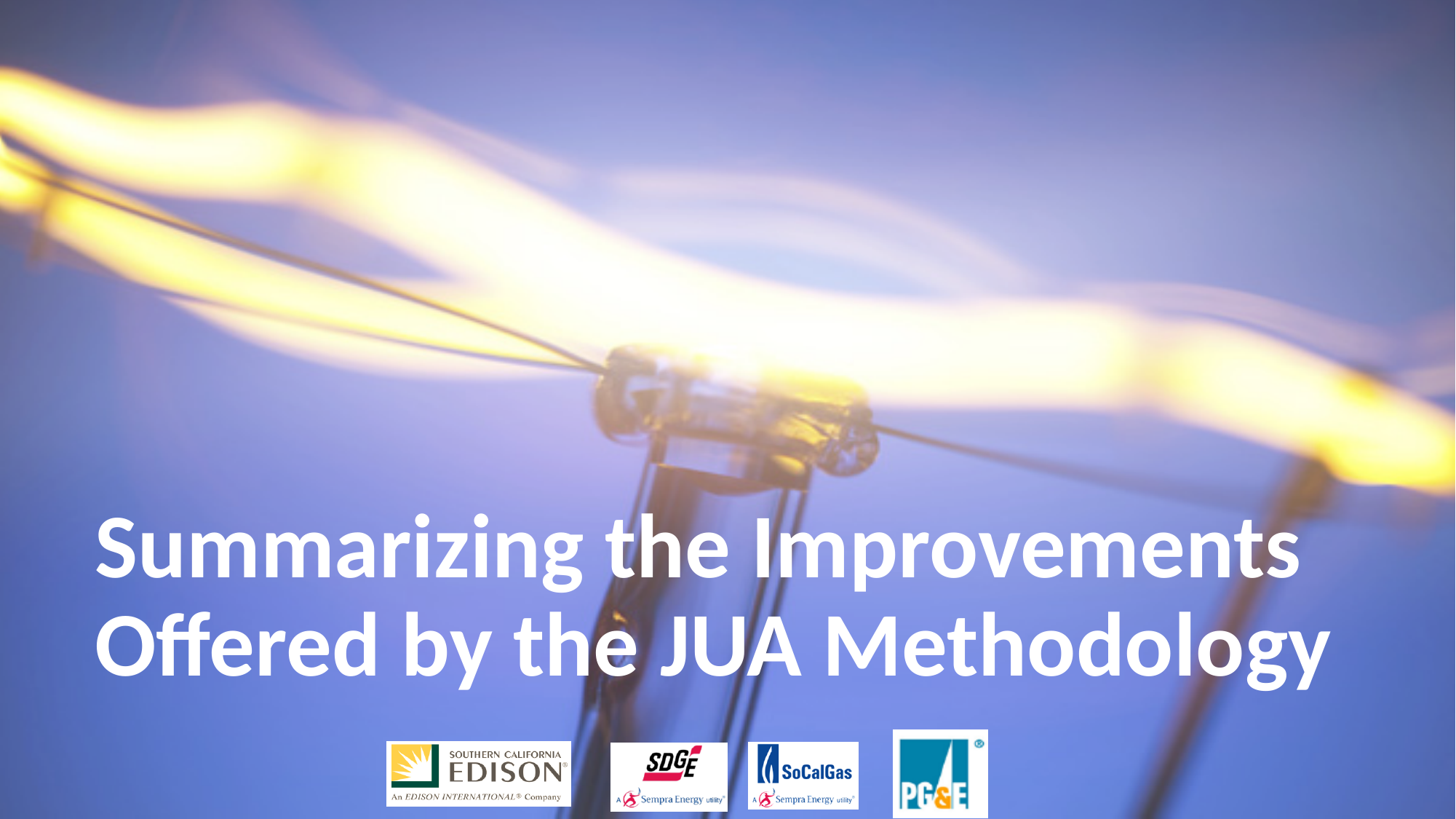

# Summarizing the Improvements Offered by the JUA Methodology